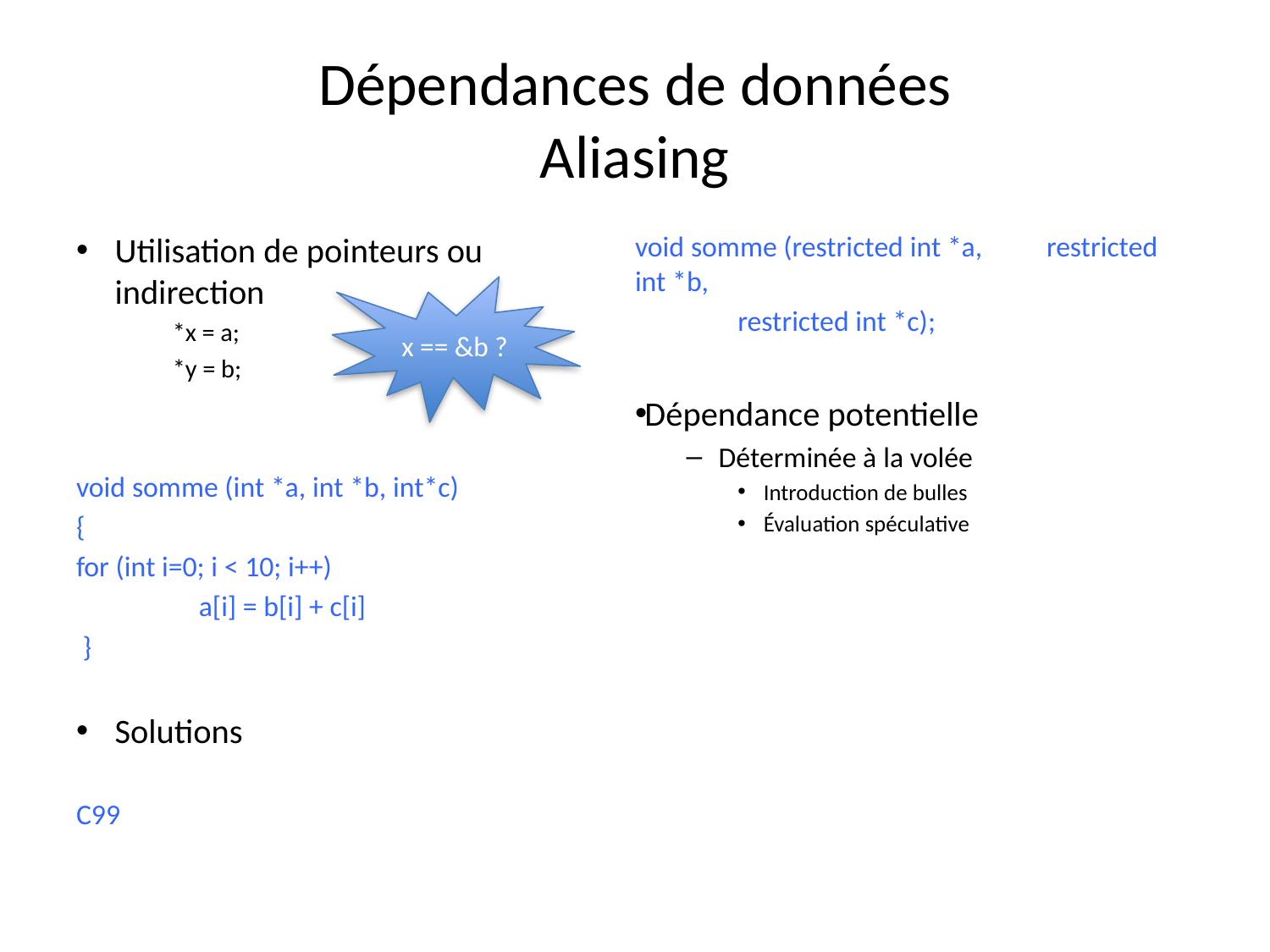

# Dépendances de données Aliasing
Utilisation de pointeurs ou indirection
*x = a;
*y = b;

void somme (int *a, int *b, int*c)
{
for (int i=0; i < 10; i++)
 	   a[i] = b[i] + c[i]
 }

Solutions

C99
void somme (restricted int *a, 						restricted int *b,
				restricted int *c);

Dépendance potentielle
Déterminée à la volée
Introduction de bulles
Évaluation spéculative

x == &b ?